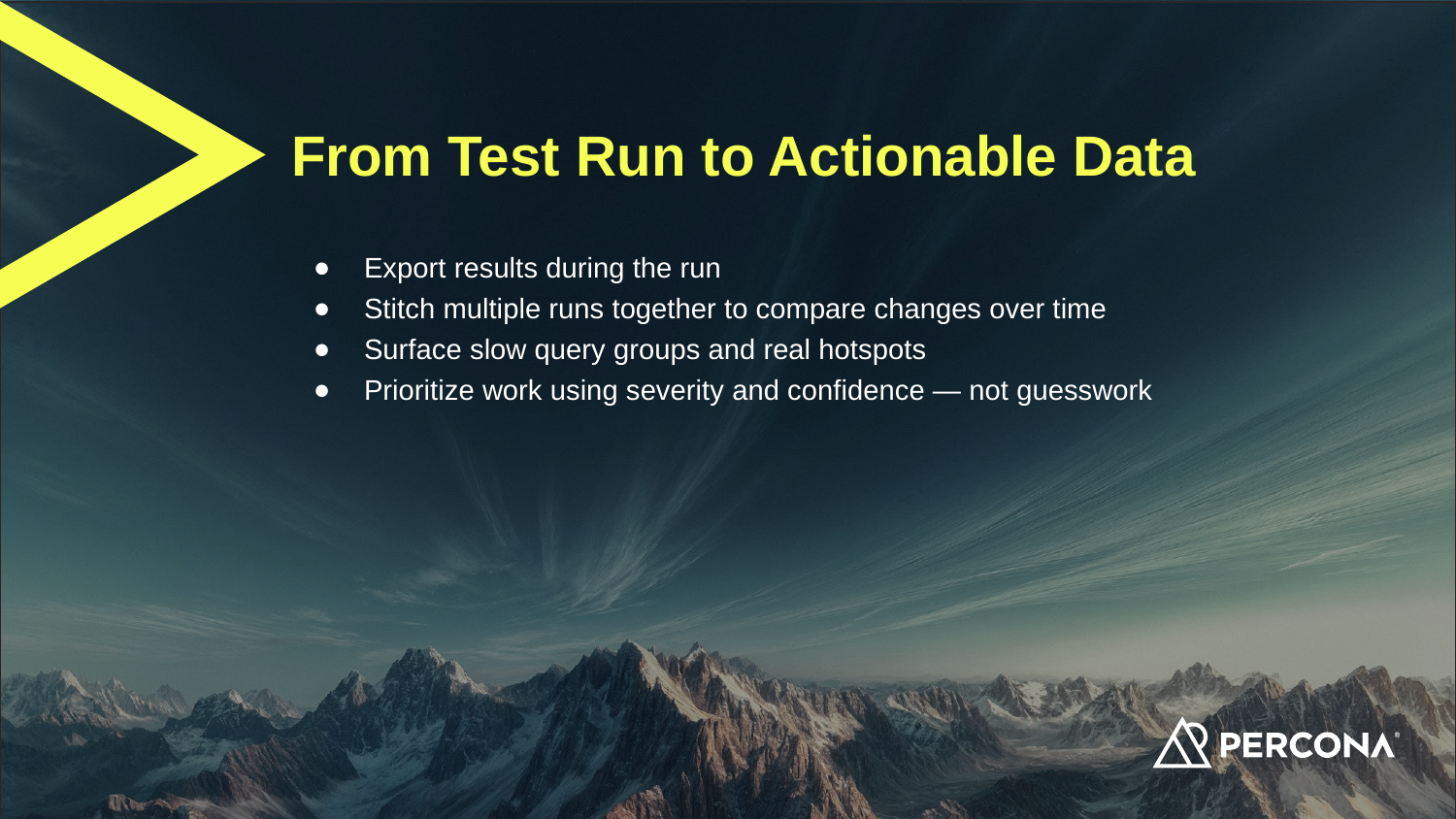

# From Test Run to Actionable Data
Export results during the run
Stitch multiple runs together to compare changes over time
Surface slow query groups and real hotspots
Prioritize work using severity and confidence — not guesswork